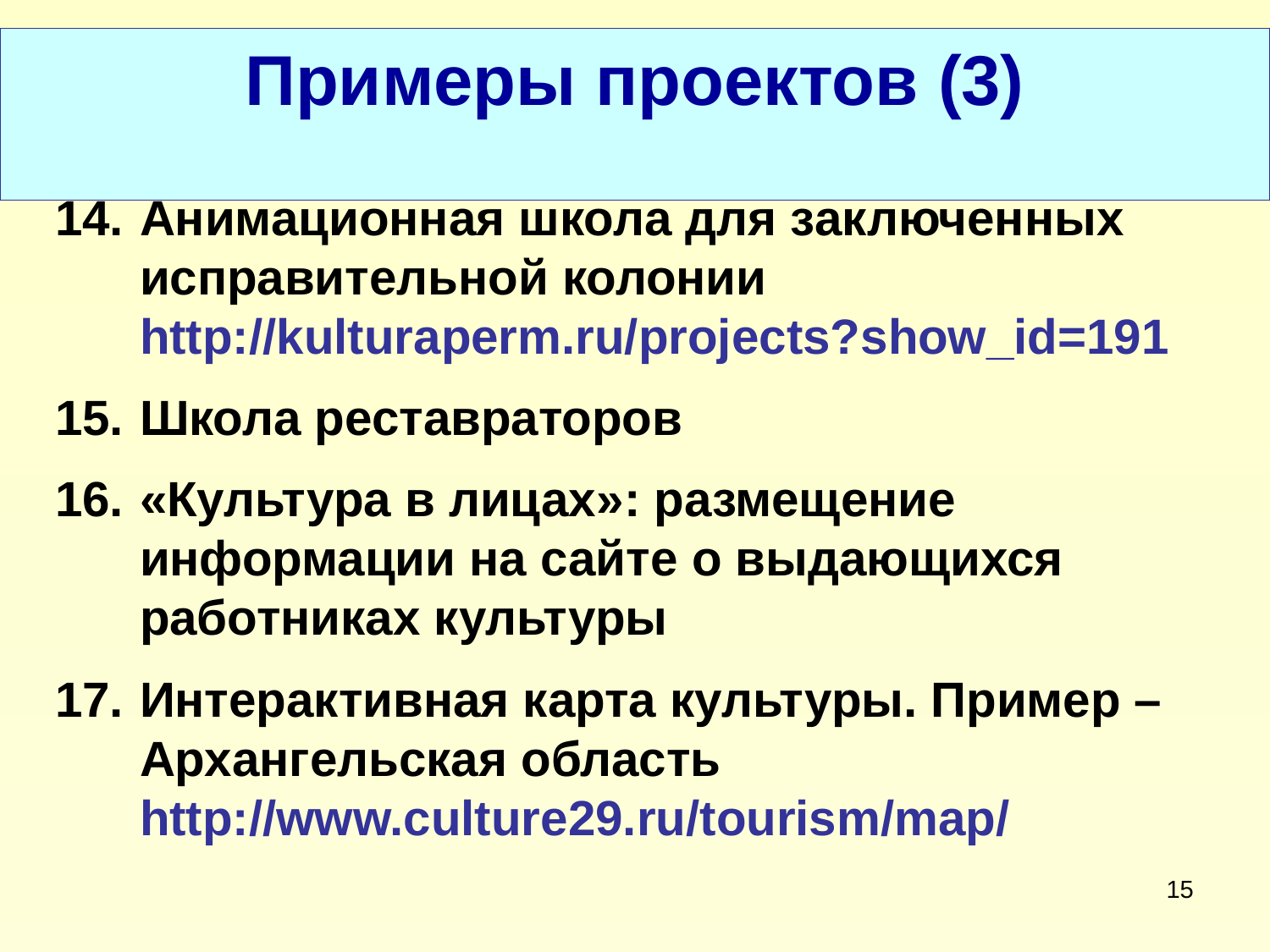

# Примеры проектов (3)
Анимационная школа для заключенных исправительной колонии http://kulturaperm.ru/projects?show_id=191
Школа реставраторов
«Культура в лицах»: размещение информации на сайте о выдающихся работниках культуры
Интерактивная карта культуры. Пример – Архангельская область http://www.culture29.ru/tourism/map/
15